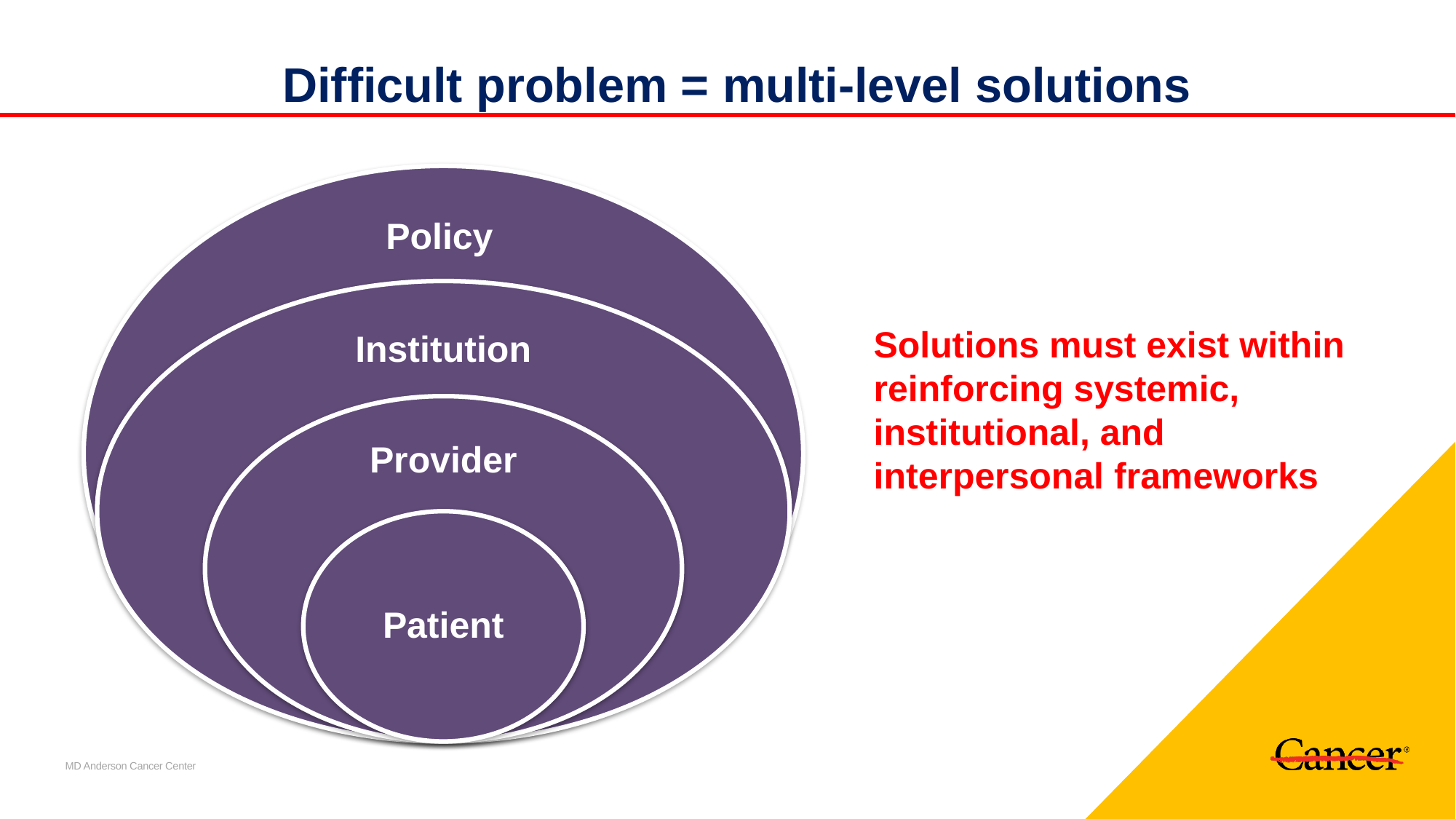

# Difficult problem = multi-level solutions

Policy
Institution
Provider
Patient
Solutions must exist within reinforcing systemic, institutional, and interpersonal frameworks